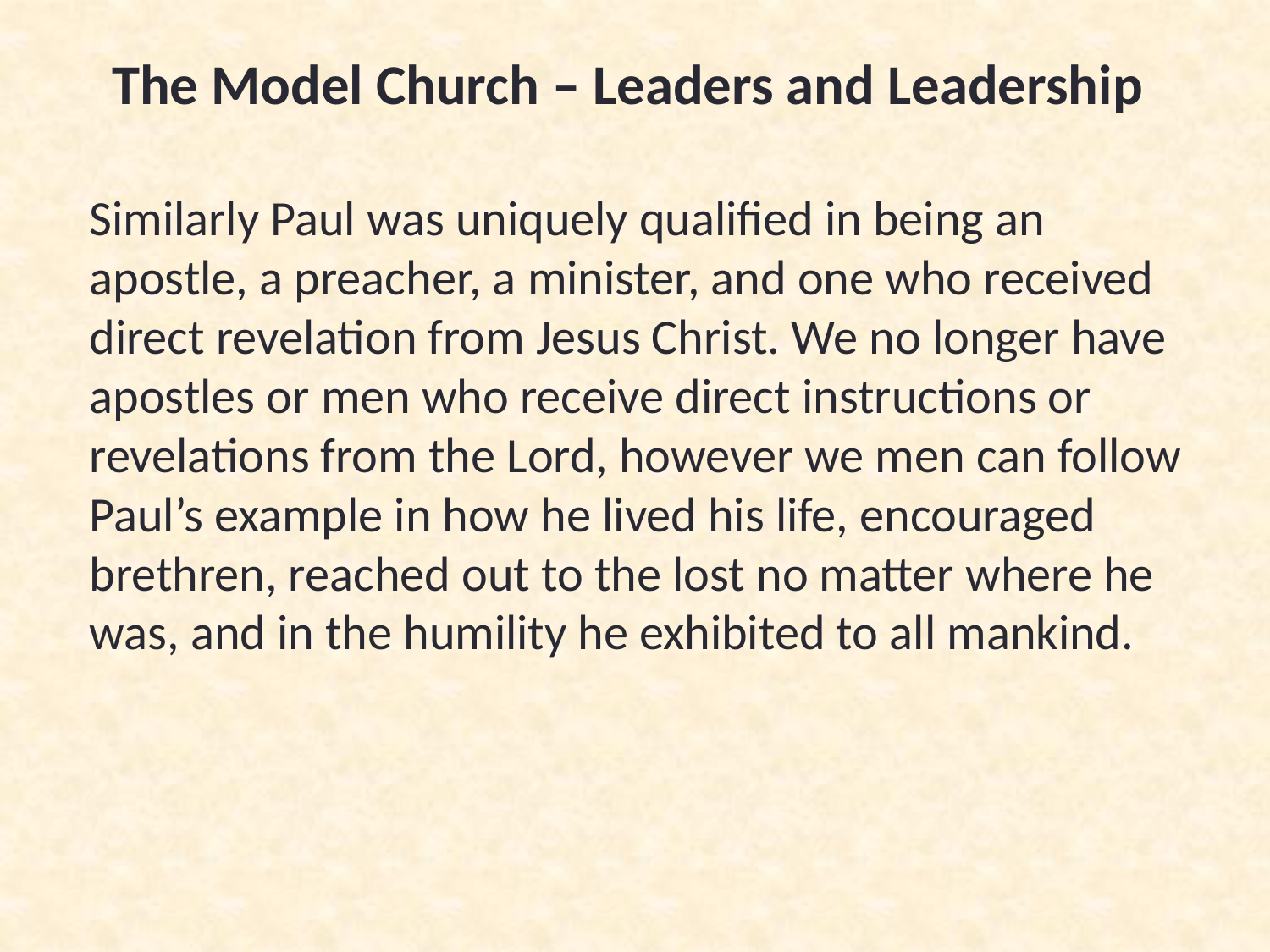

The Model Church – Leaders and Leadership
Similarly Paul was uniquely qualified in being an apostle, a preacher, a minister, and one who received direct revelation from Jesus Christ. We no longer have apostles or men who receive direct instructions or revelations from the Lord, however we men can follow Paul’s example in how he lived his life, encouraged brethren, reached out to the lost no matter where he was, and in the humility he exhibited to all mankind.